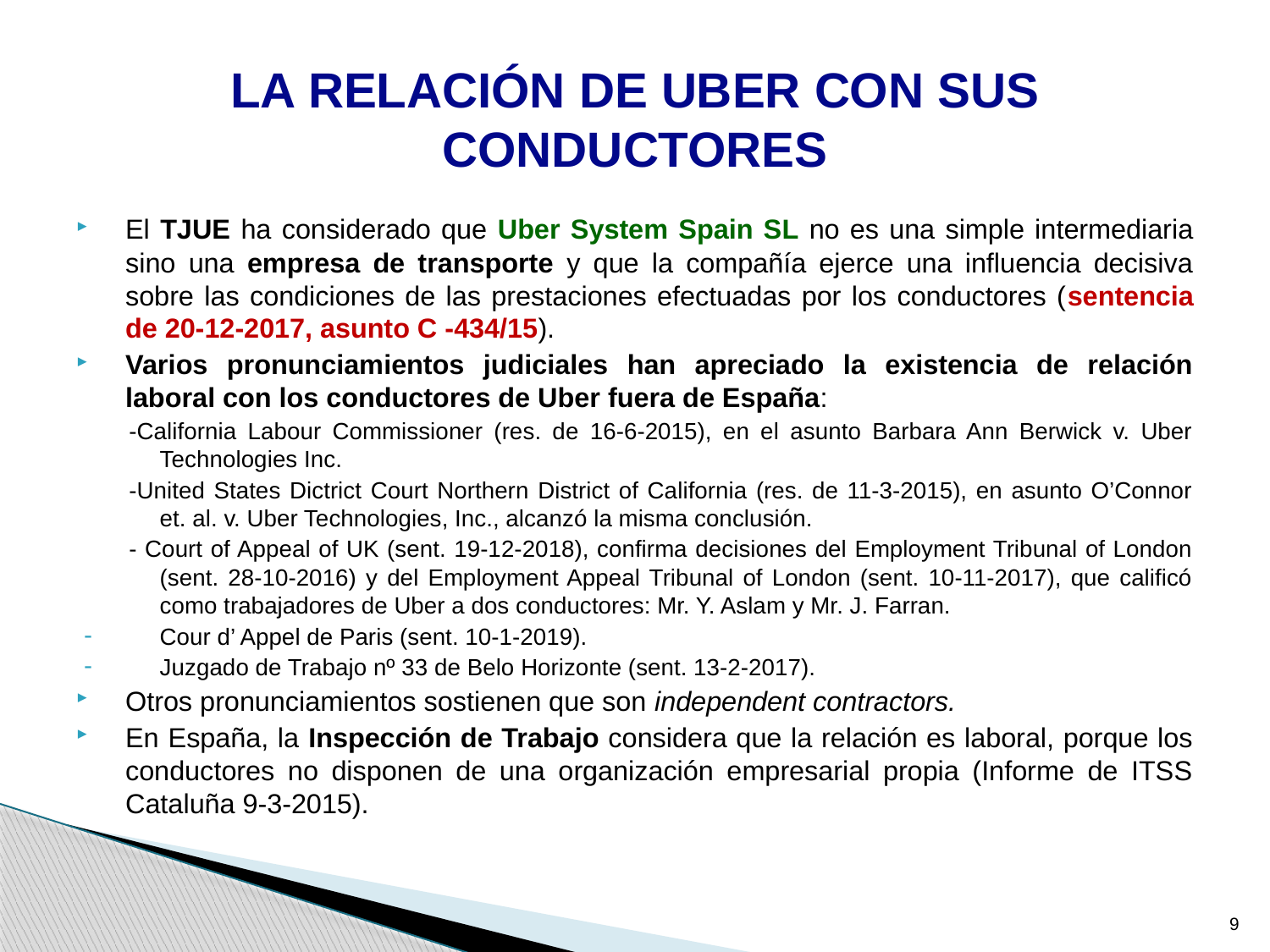

# LA RELACIÓN DE UBER CON SUS CONDUCTORES
El TJUE ha considerado que Uber System Spain SL no es una simple intermediaria sino una empresa de transporte y que la compañía ejerce una influencia decisiva sobre las condiciones de las prestaciones efectuadas por los conductores (sentencia de 20-12-2017, asunto C -434/15).
Varios pronunciamientos judiciales han apreciado la existencia de relación laboral con los conductores de Uber fuera de España:
-California Labour Commissioner (res. de 16-6-2015), en el asunto Barbara Ann Berwick v. Uber Technologies Inc.
-United States Dictrict Court Northern District of California (res. de 11-3-2015), en asunto O’Connor et. al. v. Uber Technologies, Inc., alcanzó la misma conclusión.
- Court of Appeal of UK (sent. 19-12-2018), confirma decisiones del Employment Tribunal of London (sent. 28-10-2016) y del Employment Appeal Tribunal of London (sent. 10-11-2017), que calificó como trabajadores de Uber a dos conductores: Mr. Y. Aslam y Mr. J. Farran.
Cour d’ Appel de Paris (sent. 10-1-2019).
Juzgado de Trabajo nº 33 de Belo Horizonte (sent. 13-2-2017).
Otros pronunciamientos sostienen que son independent contractors.
En España, la Inspección de Trabajo considera que la relación es laboral, porque los conductores no disponen de una organización empresarial propia (Informe de ITSS Cataluña 9-3-2015).

9